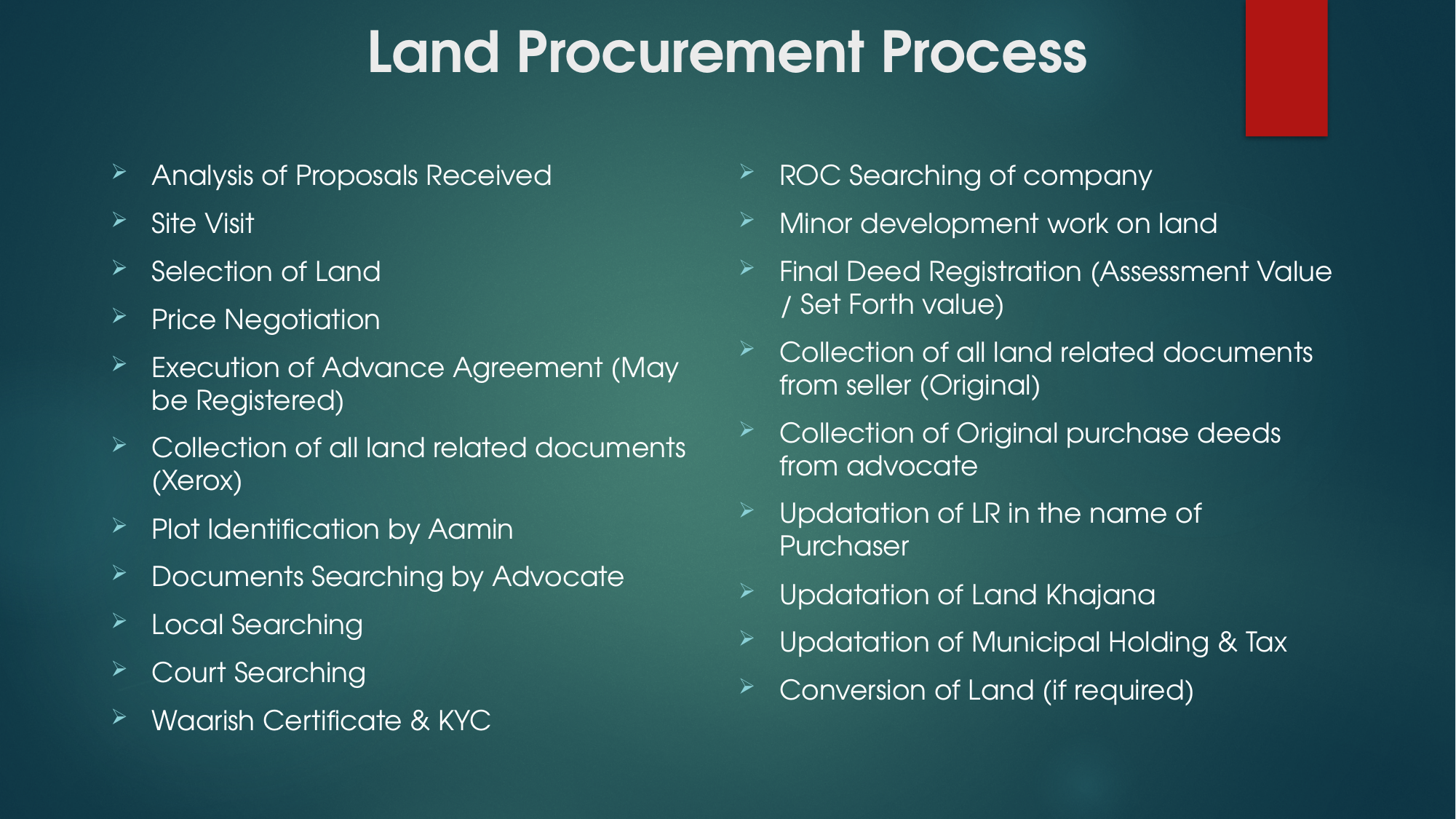

# Land Procurement Process
Analysis of Proposals Received
Site Visit
Selection of Land
Price Negotiation
Execution of Advance Agreement (May be Registered)
Collection of all land related documents (Xerox)
Plot Identification by Aamin
Documents Searching by Advocate
Local Searching
Court Searching
Waarish Certificate & KYC

ROC Searching of company
Minor development work on land
Final Deed Registration (Assessment Value / Set Forth value)
Collection of all land related documents from seller (Original)
Collection of Original purchase deeds from advocate
Updatation of LR in the name of  Purchaser
Updatation of Land Khajana
Updatation of Municipal Holding & Tax
Conversion of Land (if required)